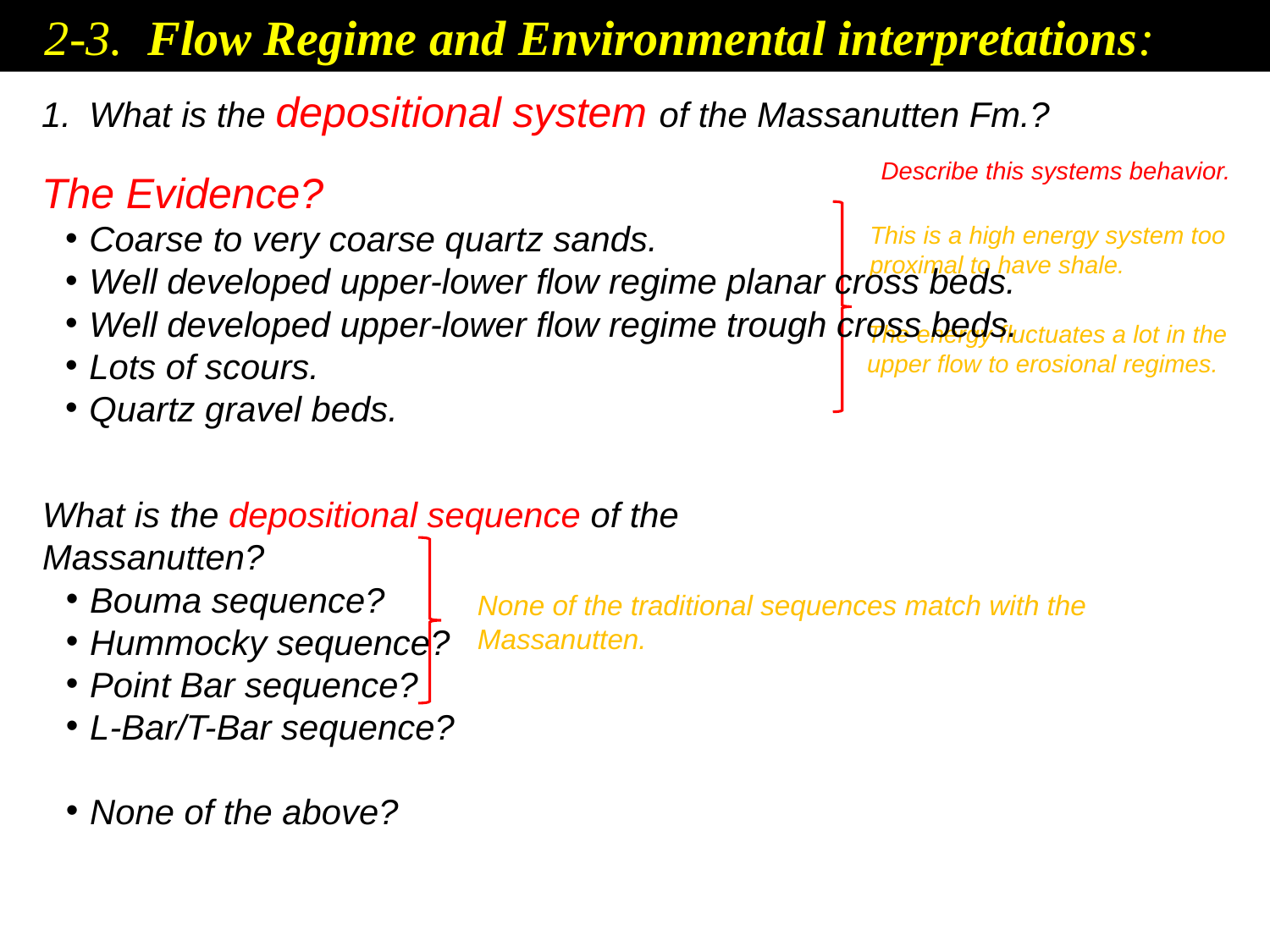

2-3.  Flow Regime and Environmental interpretations:
What is the depositional system of the Massanutten Fm.?
Describe this systems behavior.
The Evidence?
Coarse to very coarse quartz sands.
Well developed upper-lower flow regime planar cross beds.
Well developed upper-lower flow regime trough cross beds.
Lots of scours.
Quartz gravel beds.

This is a high energy system too proximal to have shale.
The energy fluctuates a lot in the upper flow to erosional regimes.
What is the depositional sequence of the Massanutten?
Bouma sequence?
Hummocky sequence?
Point Bar sequence?
L-Bar/T-Bar sequence?

None of the above?

None of the traditional sequences match with the Massanutten.